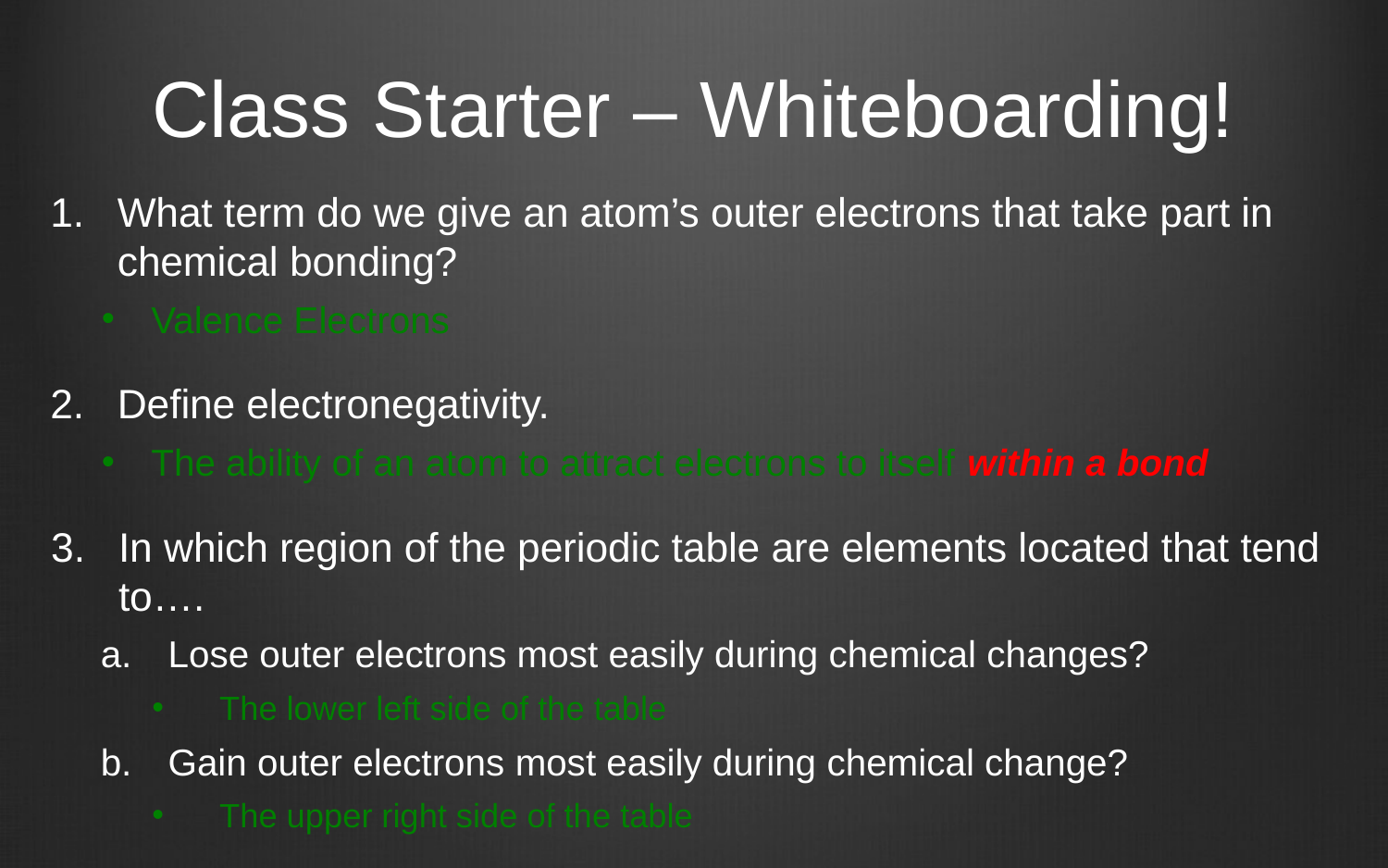

# Class Starter – Whiteboarding!
What term do we give an atom’s outer electrons that take part in chemical bonding?
Valence Electrons
Define electronegativity.
The ability of an atom to attract electrons to itself within a bond
In which region of the periodic table are elements located that tend to….
Lose outer electrons most easily during chemical changes?
The lower left side of the table
Gain outer electrons most easily during chemical change?
The upper right side of the table